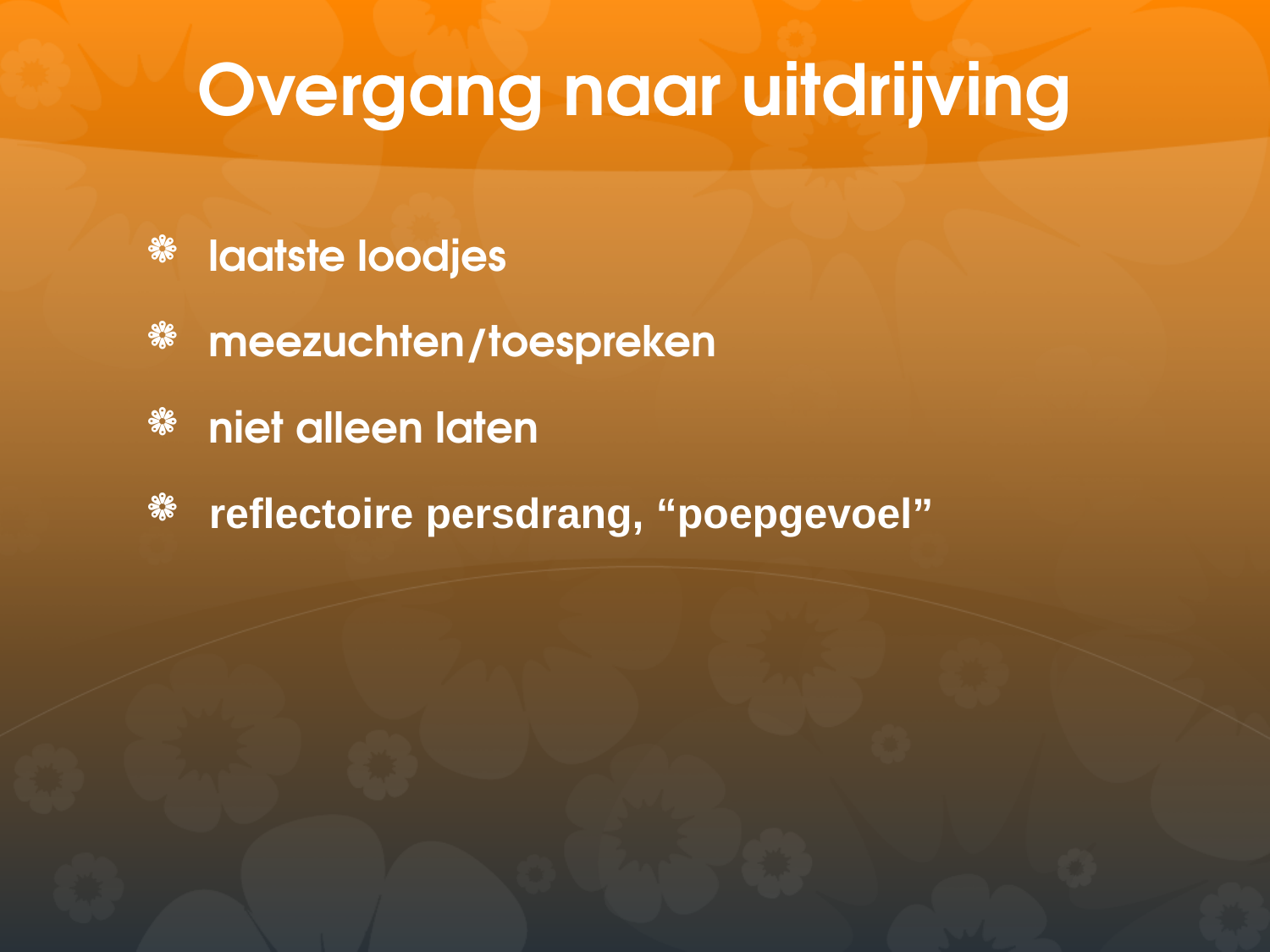

# Overgang naar uitdrijving
laatste loodjes
meezuchten/toespreken
niet alleen laten
reflectoire persdrang, “poepgevoel”